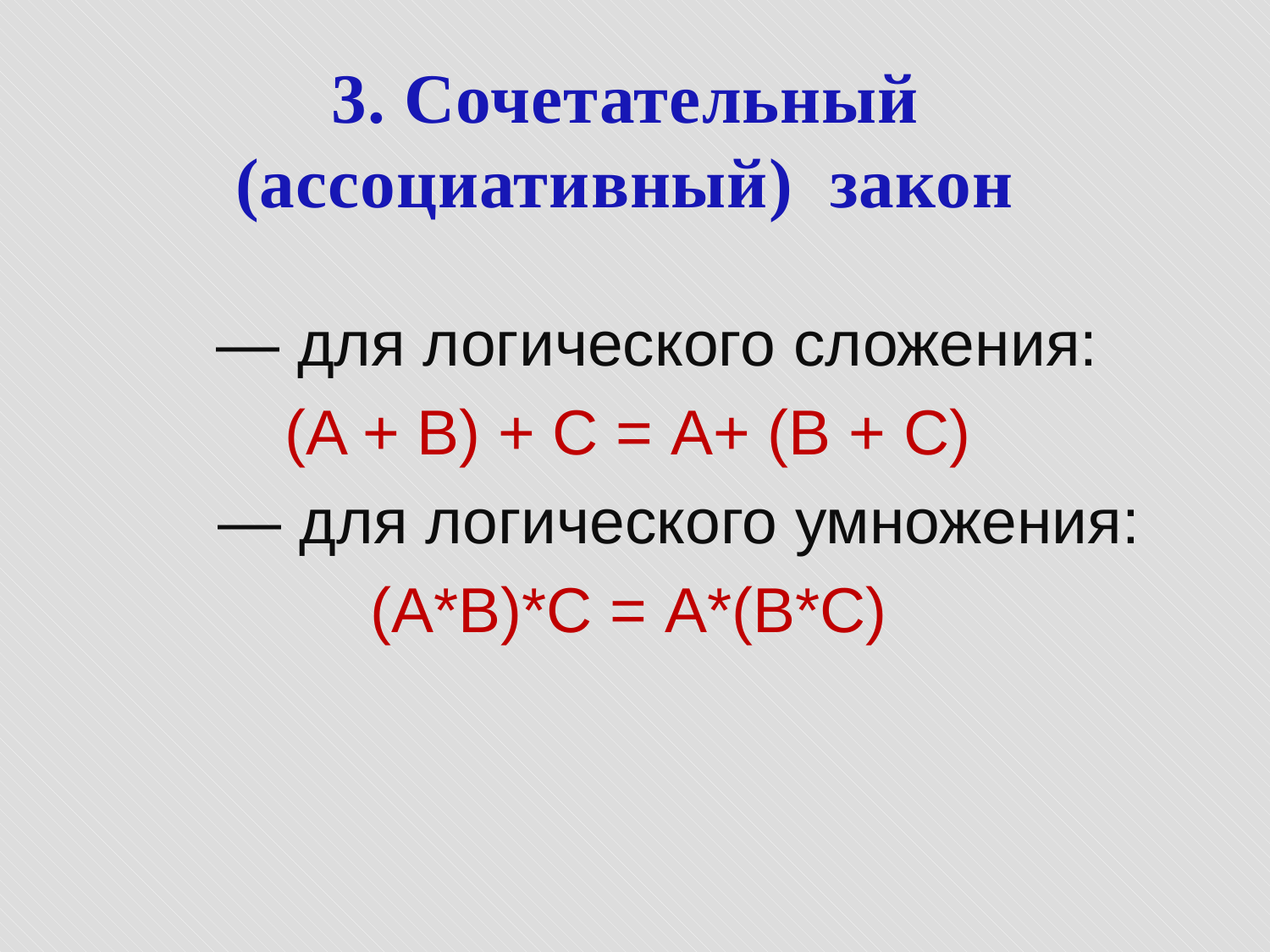

# 3. Сочетательный (ассоциативный)  закон
        — для логического сложения:
(A + B) + C = A+ (B + C)
        — для логического умножения:
(A*B)*C = A*(B*C)